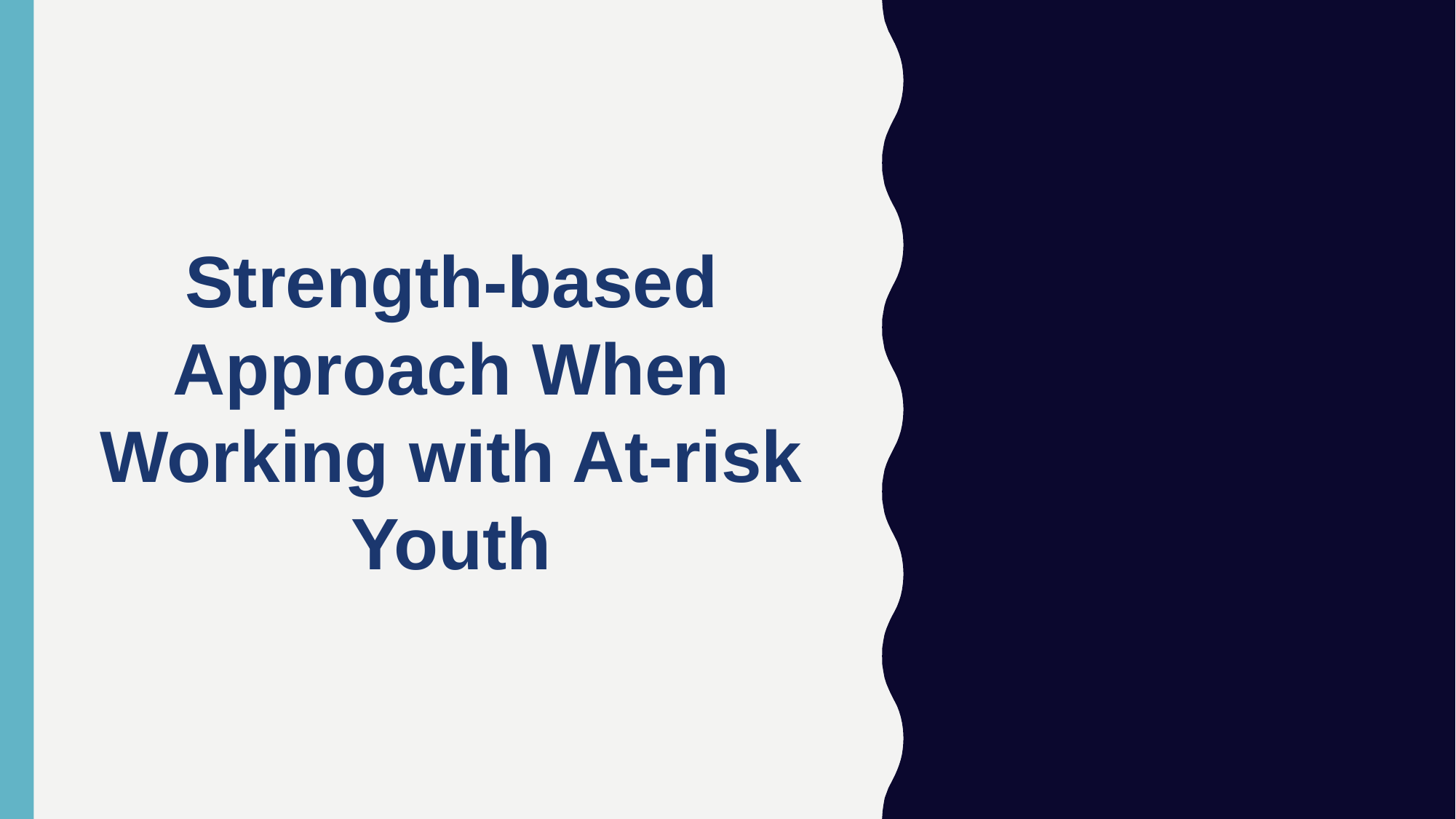

# Strength-based Approach When Working with At-risk Youth